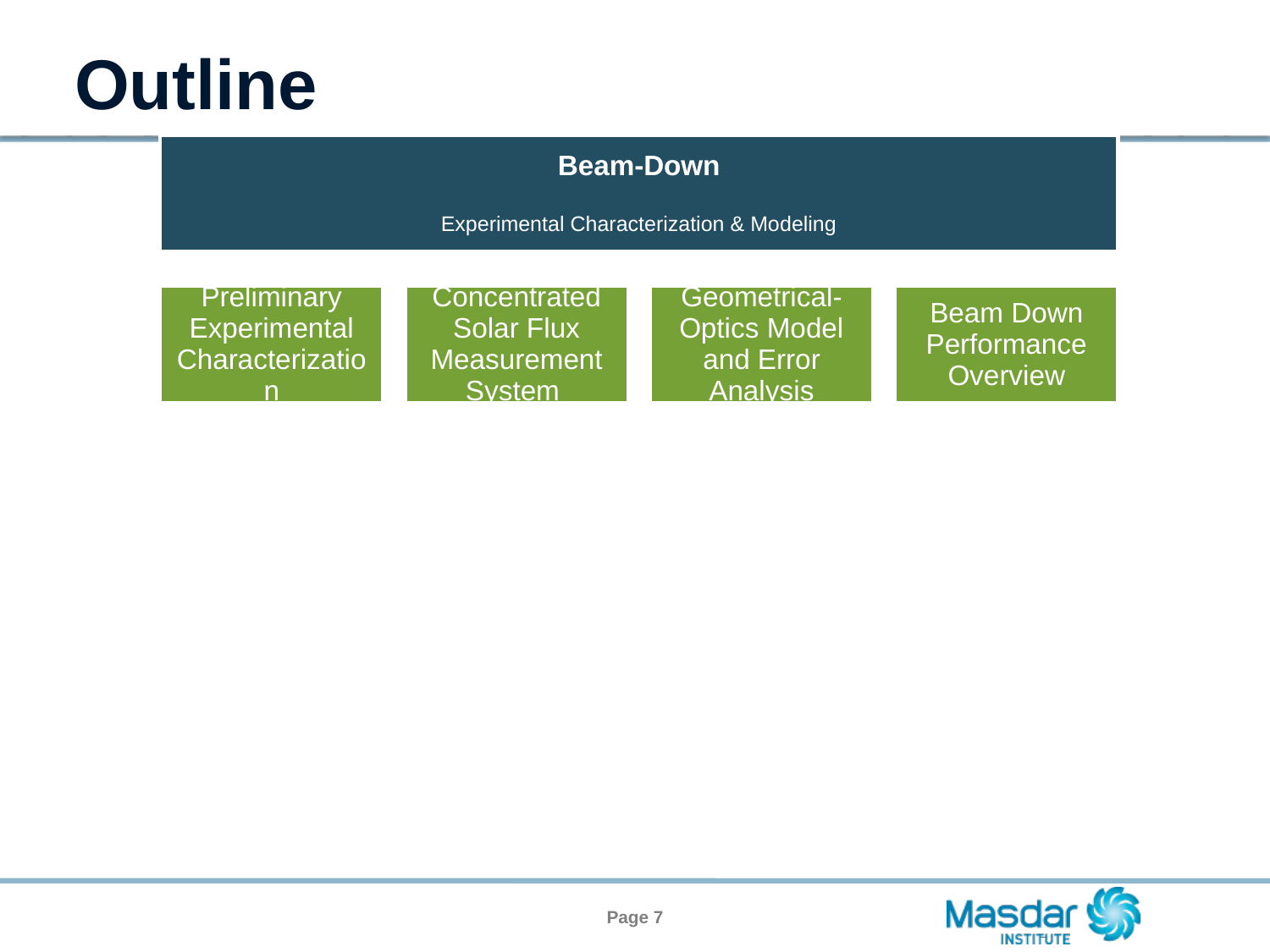

# Outline
Preliminary Experimental Characterization
Concentrated Solar Flux Measurement System
Beam Down Performance Overview
Beam-Down
Experimental Characterization & Modeling
Geometrical-Optics Model and Error Analysis
Page 7